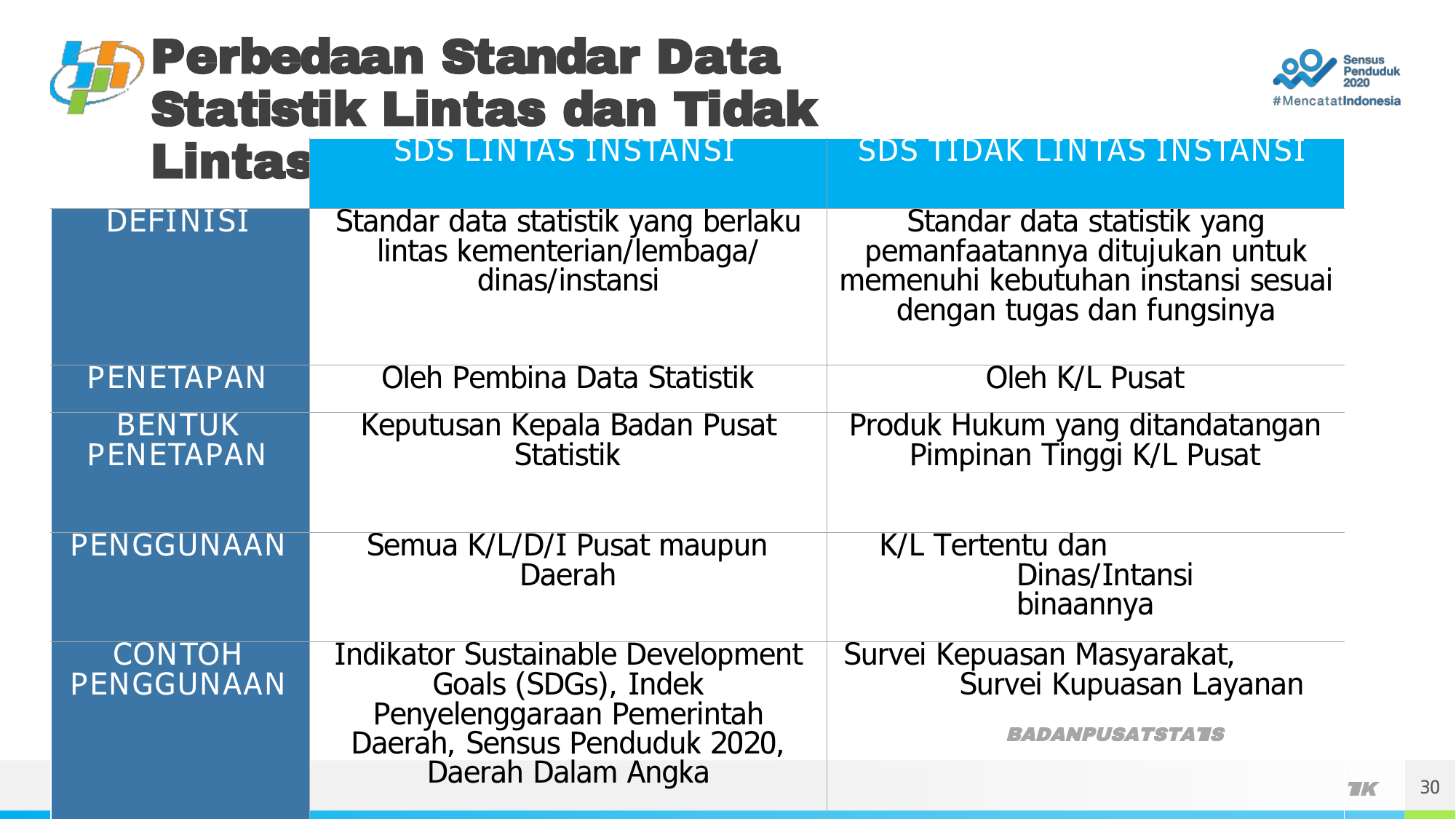

Perbedaan Standar Data Statistik Lintas dan Tidak Lintas Instansi
|  | SDS LINTAS INSTANSI | SDS TIDAK LINTAS INSTANSI |
| --- | --- | --- |
| DEFINISI | Standar data statistik yang berlaku lintas kementerian/lembaga/ dinas/instansi | Standar data statistik yang pemanfaatannya ditujukan untuk memenuhi kebutuhan instansi sesuai dengan tugas dan fungsinya |
| PENETAPAN | Oleh Pembina Data Statistik | Oleh K/L Pusat |
| BENTUK PENETAPAN | Keputusan Kepala Badan Pusat Statistik | Produk Hukum yang ditandatangan Pimpinan Tinggi K/L Pusat |
| PENGGUNAAN | Semua K/L/D/I Pusat maupun Daerah | K/L Tertentu dan Dinas/Intansi binaannya |
| CONTOH PENGGUNAAN | Indikator Sustainable Development Goals (SDGs), Indek Penyelenggaraan Pemerintah Daerah, Sensus Penduduk 2020, Daerah Dalam Angka | Survei Kepuasan Masyarakat, Survei Kupuasan Layanan BADANPUSATSTATIS |

30
TIK